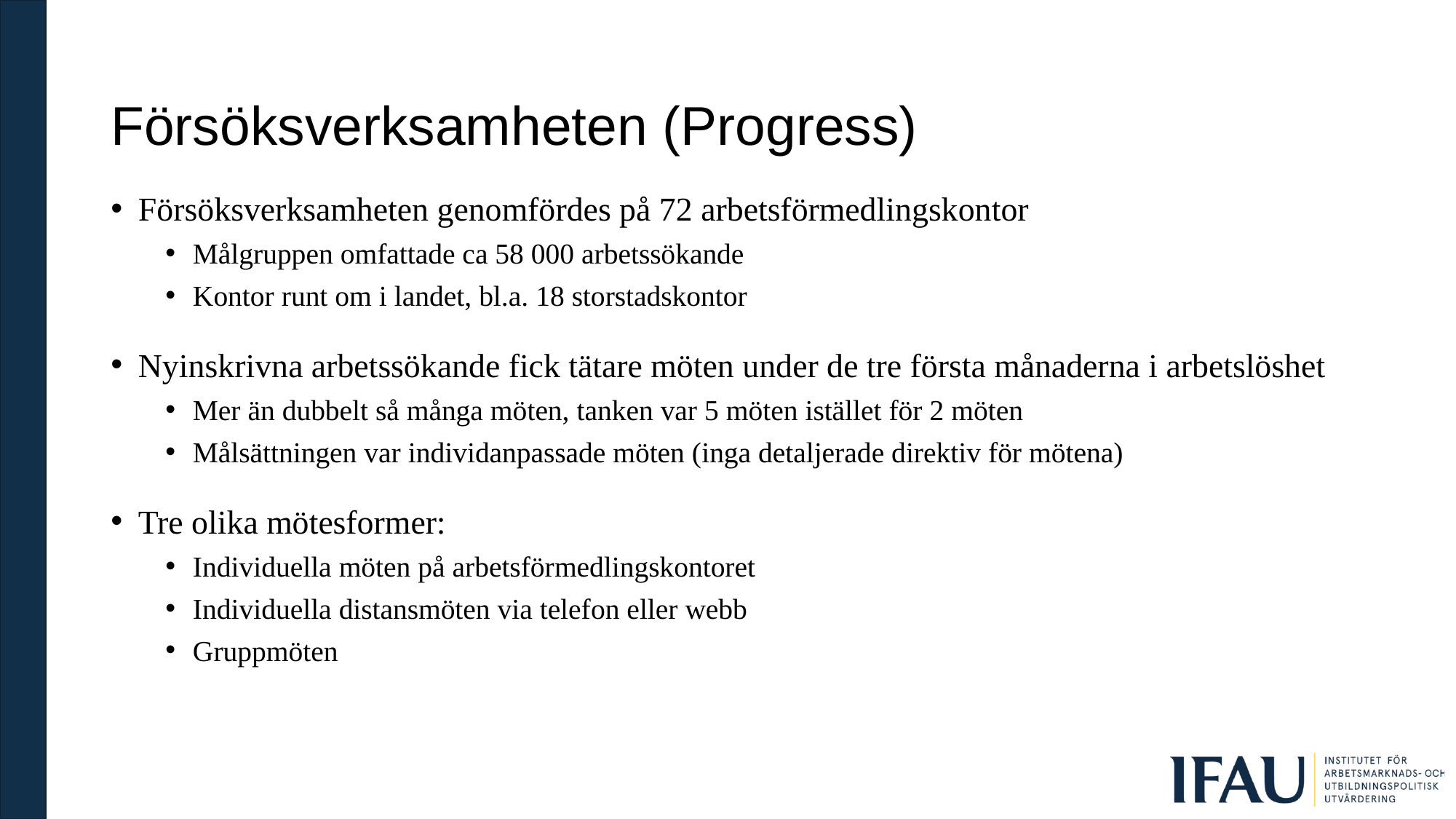

# Försöksverksamheten (Progress)
Försöksverksamheten genomfördes på 72 arbetsförmedlingskontor
Målgruppen omfattade ca 58 000 arbetssökande
Kontor runt om i landet, bl.a. 18 storstadskontor

Nyinskrivna arbetssökande fick tätare möten under de tre första månaderna i arbetslöshet
Mer än dubbelt så många möten, tanken var 5 möten istället för 2 möten
Målsättningen var individanpassade möten (inga detaljerade direktiv för mötena)

Tre olika mötesformer:
Individuella möten på arbetsförmedlingskontoret
Individuella distansmöten via telefon eller webb
Gruppmöten